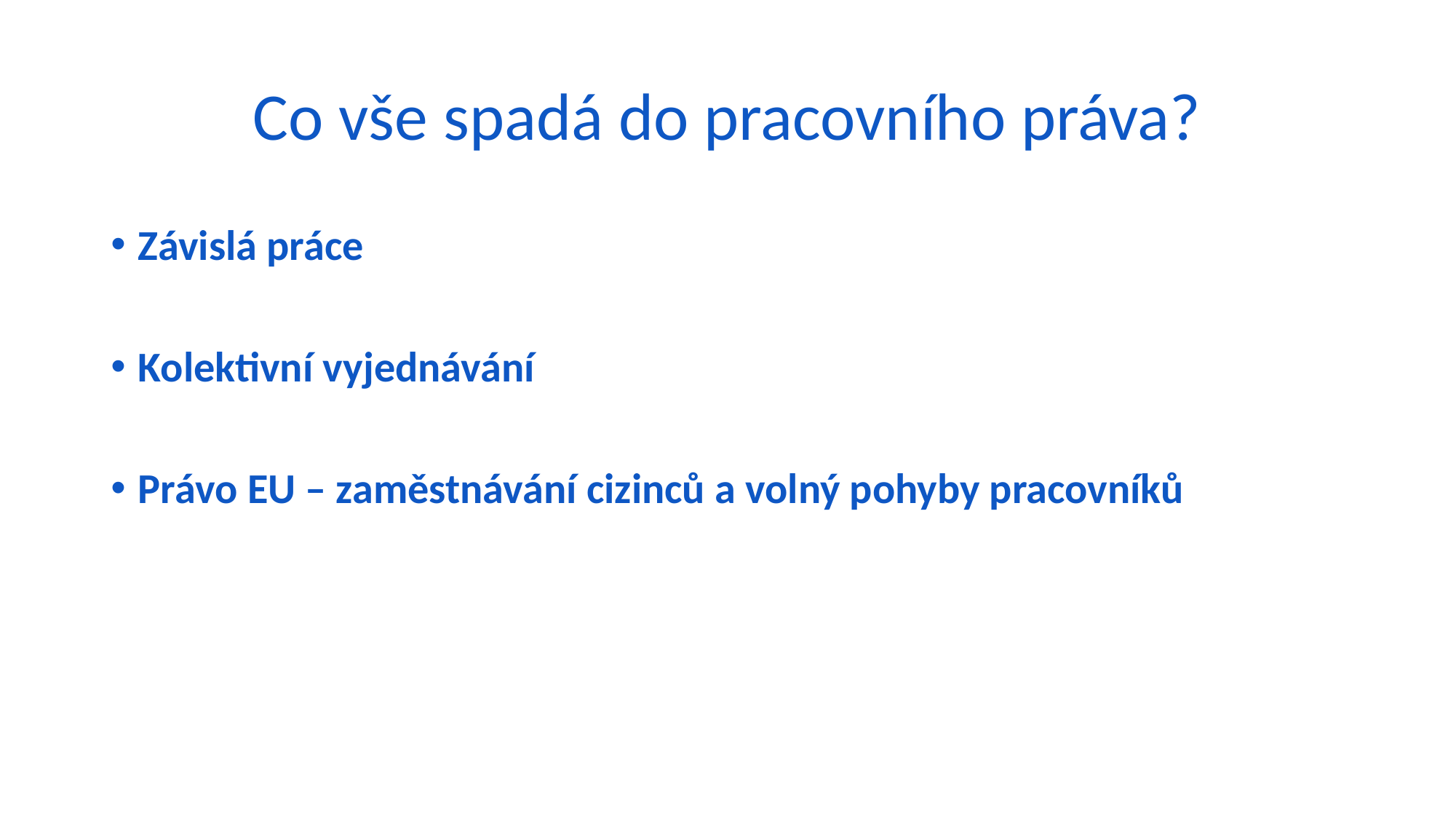

# Co vše spadá do pracovního práva?
Závislá práce

Kolektivní vyjednávání

Právo EU – zaměstnávání cizinců a volný pohyby pracovníků